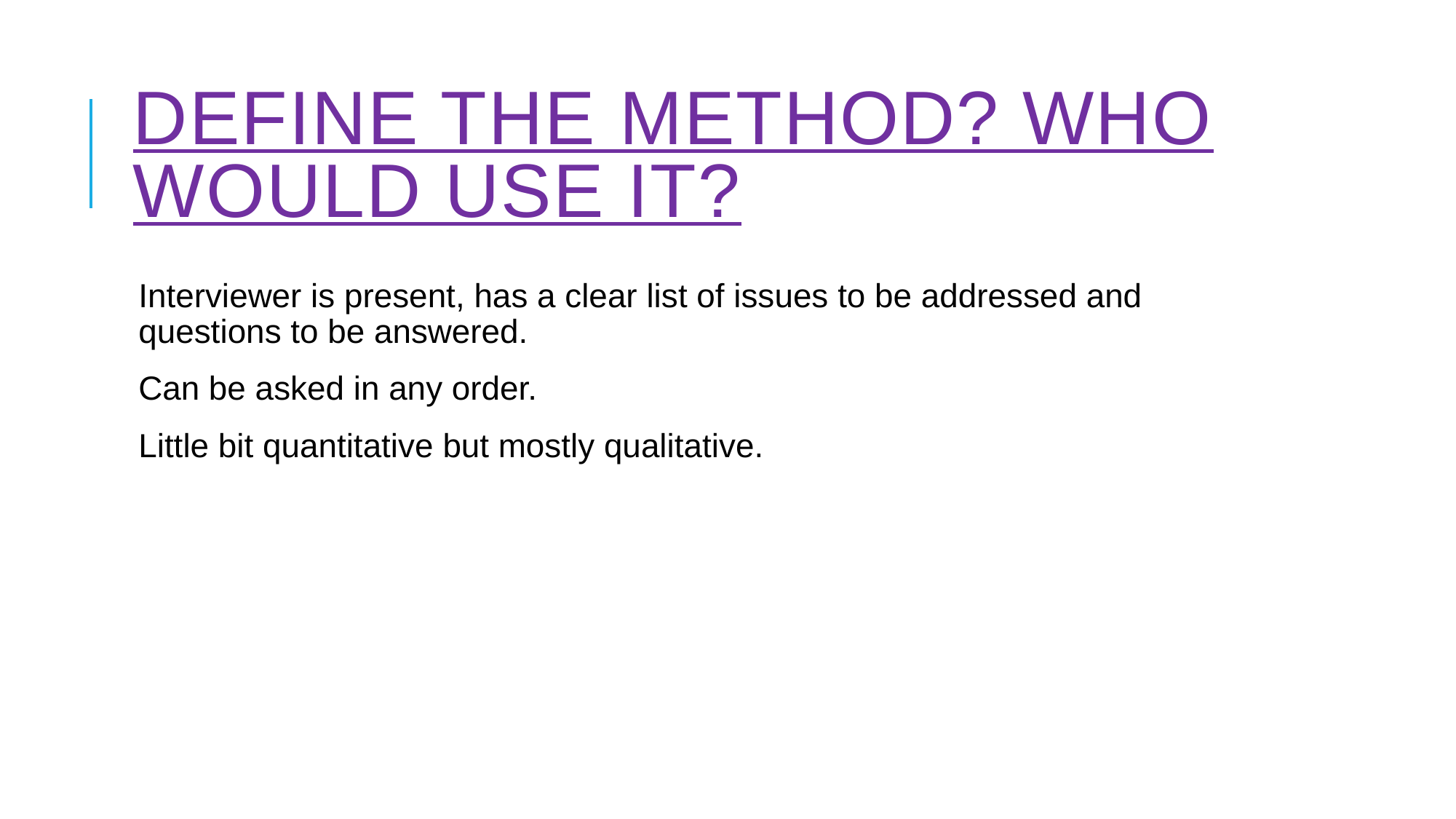

# Define the method? Who would use it?
Interviewer is present, has a clear list of issues to be addressed and questions to be answered.
Can be asked in any order.
Little bit quantitative but mostly qualitative.